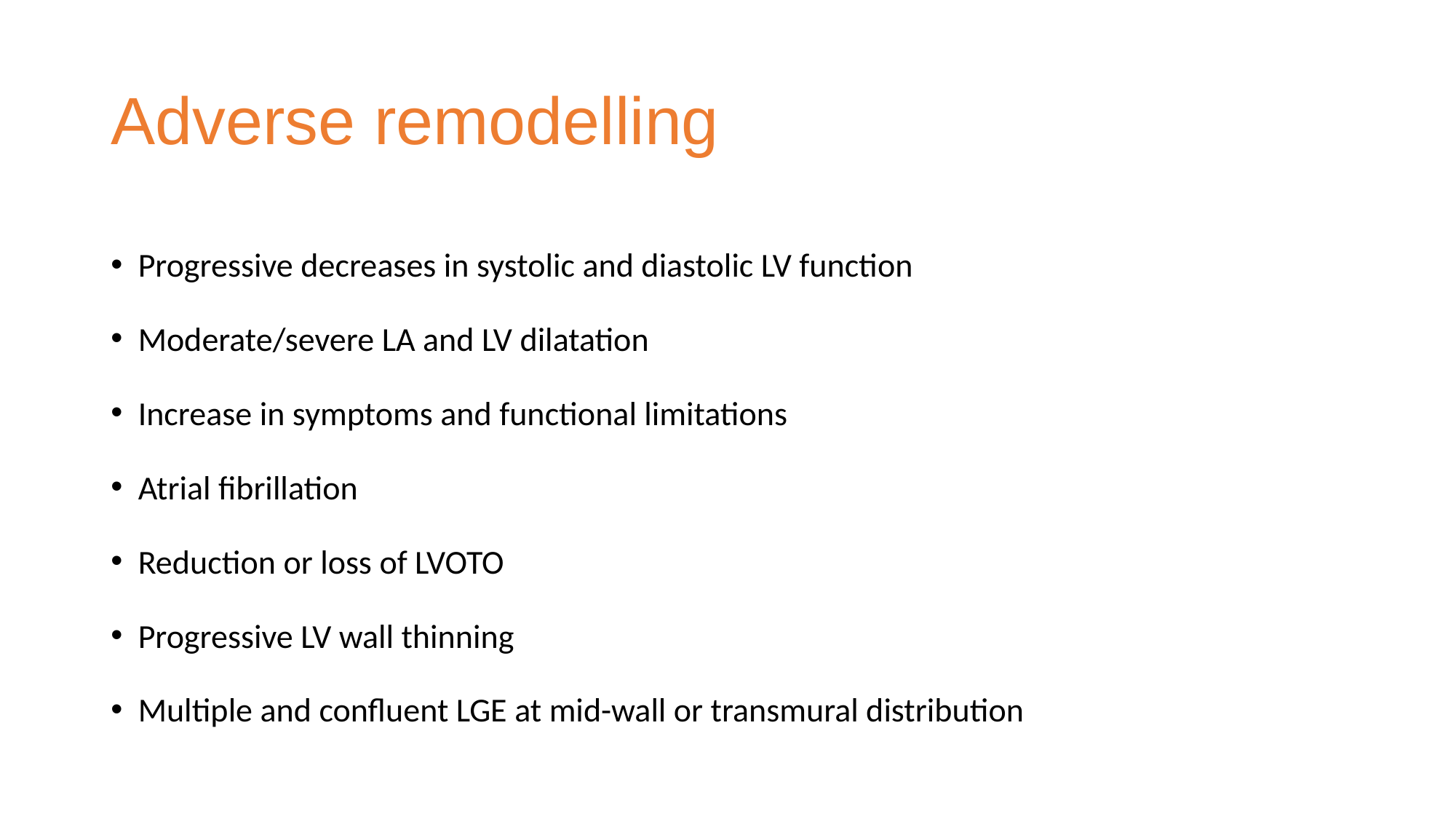

# Adverse remodelling
Progressive decreases in systolic and diastolic LV function
Moderate/severe LA and LV dilatation
Increase in symptoms and functional limitations
Atrial fibrillation
Reduction or loss of LVOTO
Progressive LV wall thinning
Multiple and confluent LGE at mid-wall or transmural distribution